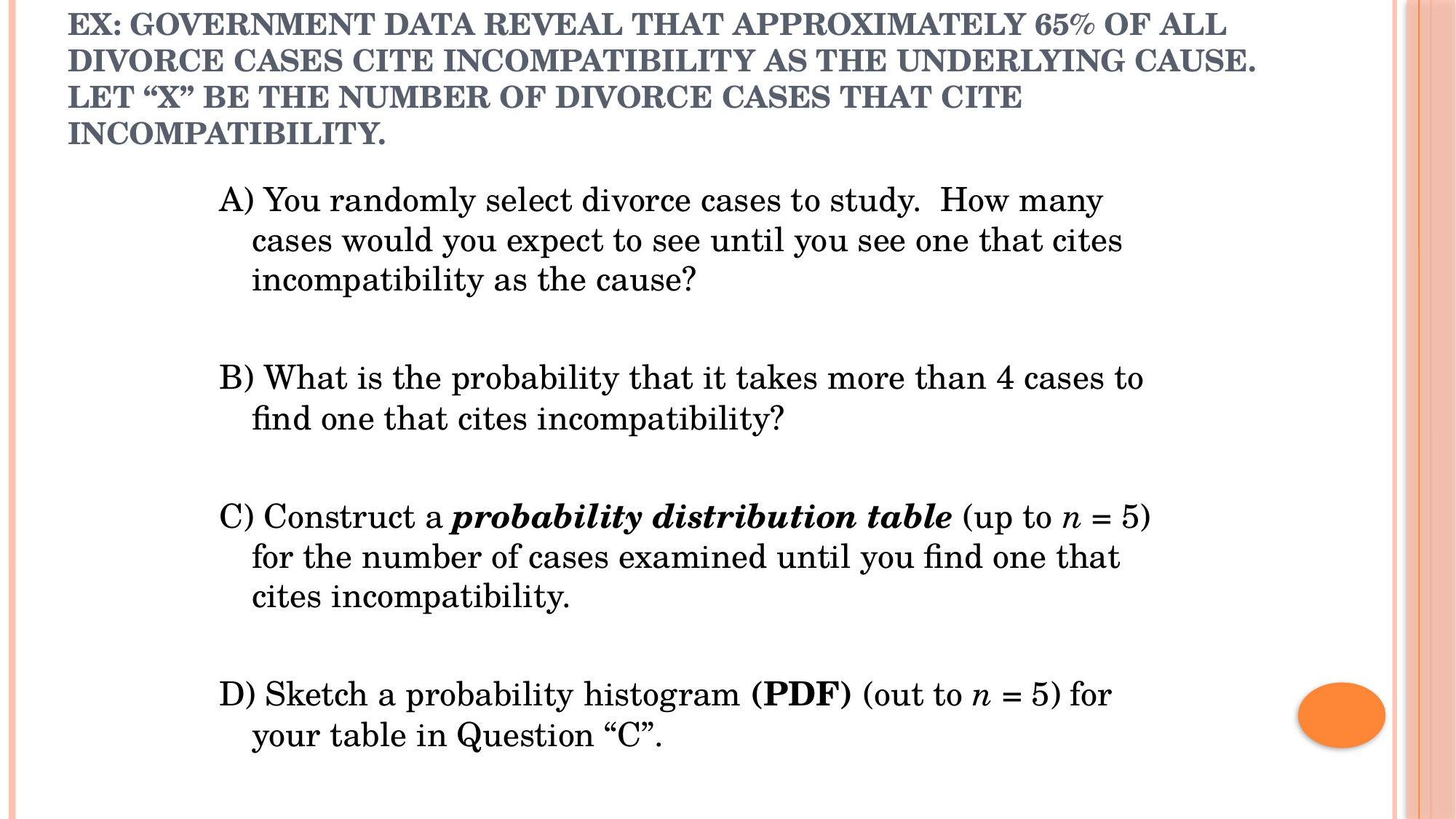

# Ex: Government data reveal that approximately 65% of all divorce cases cite incompatibility as the underlying cause.  Let “X” be the number of divorce cases that cite incompatibility.
A) You randomly select divorce cases to study.  How many cases would you expect to see until you see one that cites incompatibility as the cause?

B) What is the probability that it takes more than 4 cases to find one that cites incompatibility?

C) Construct a probability distribution table (up to n = 5) for the number of cases examined until you find one that cites incompatibility.

D) Sketch a probability histogram (PDF) (out to n = 5) for your table in Question “C”.